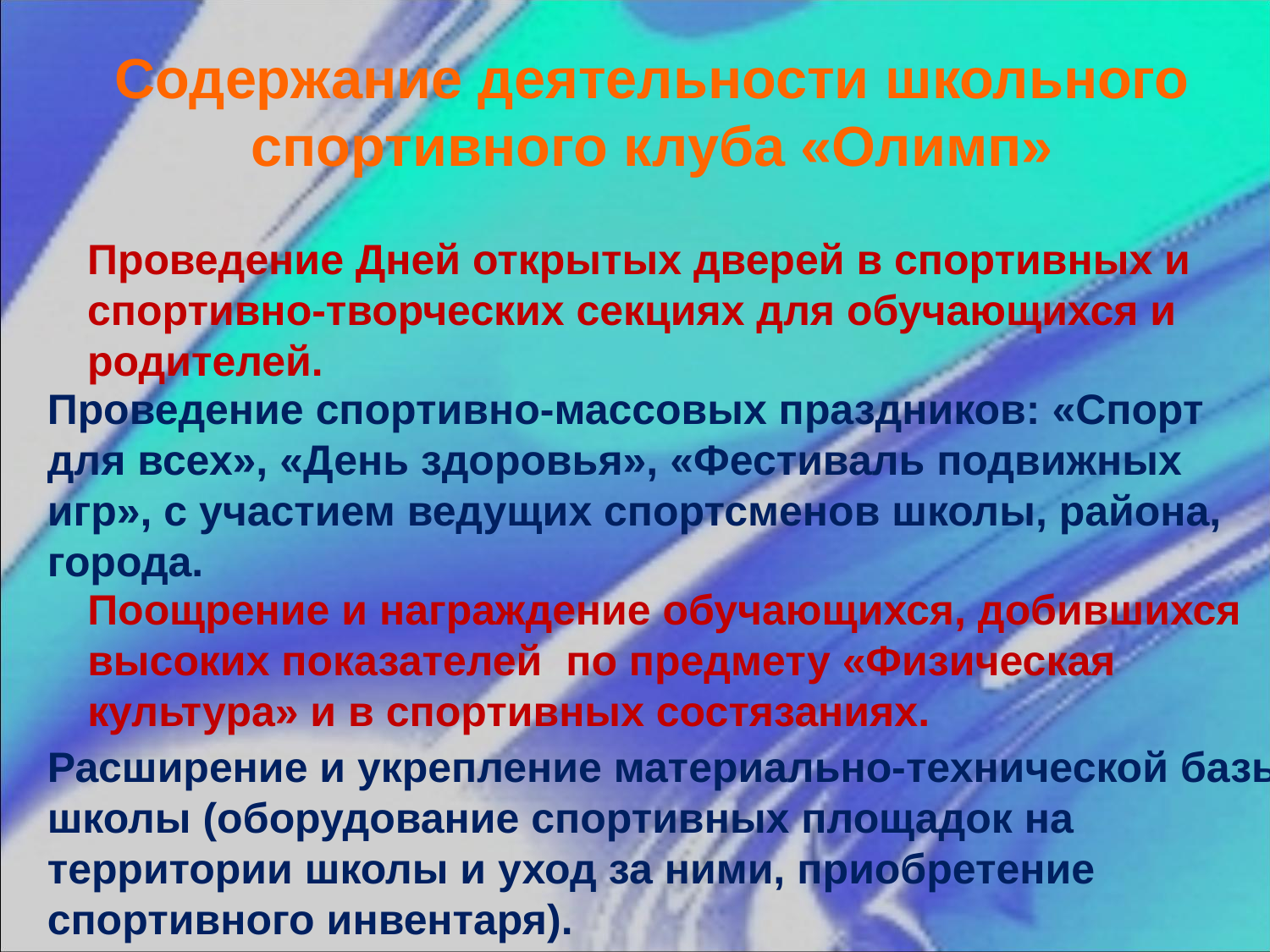

Содержание деятельности школьного спортивного клуба «Олимп»
Проведение Дней открытых дверей в спортивных и спортивно-творческих секциях для обучающихся и родителей.
Проведение спортивно-массовых праздников: «Спорт для всех», «День здоровья», «Фестиваль подвижных игр», с участием ведущих спортсменов школы, района, города.
Поощрение и награждение обучающихся, добившихся высоких показателей  по предмету «Физическая культура» и в спортивных состязаниях.
Расширение и укрепление материально-технической базы школы (оборудование спортивных площадок на территории школы и уход за ними, приобретение спортивного инвентаря).